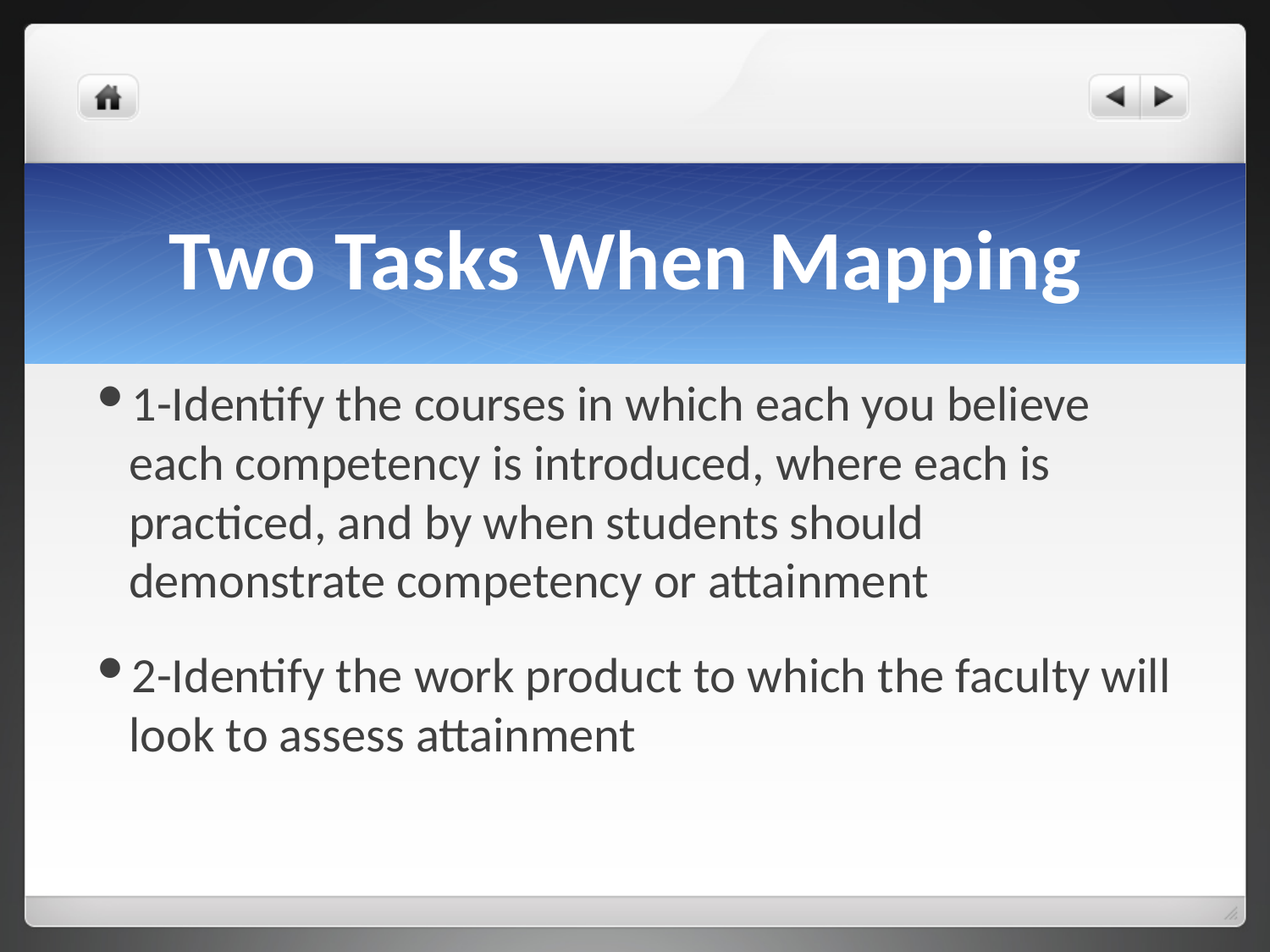

# Two Tasks When Mapping
1-Identify the courses in which each you believe each competency is introduced, where each is practiced, and by when students should demonstrate competency or attainment
2-Identify the work product to which the faculty will look to assess attainment